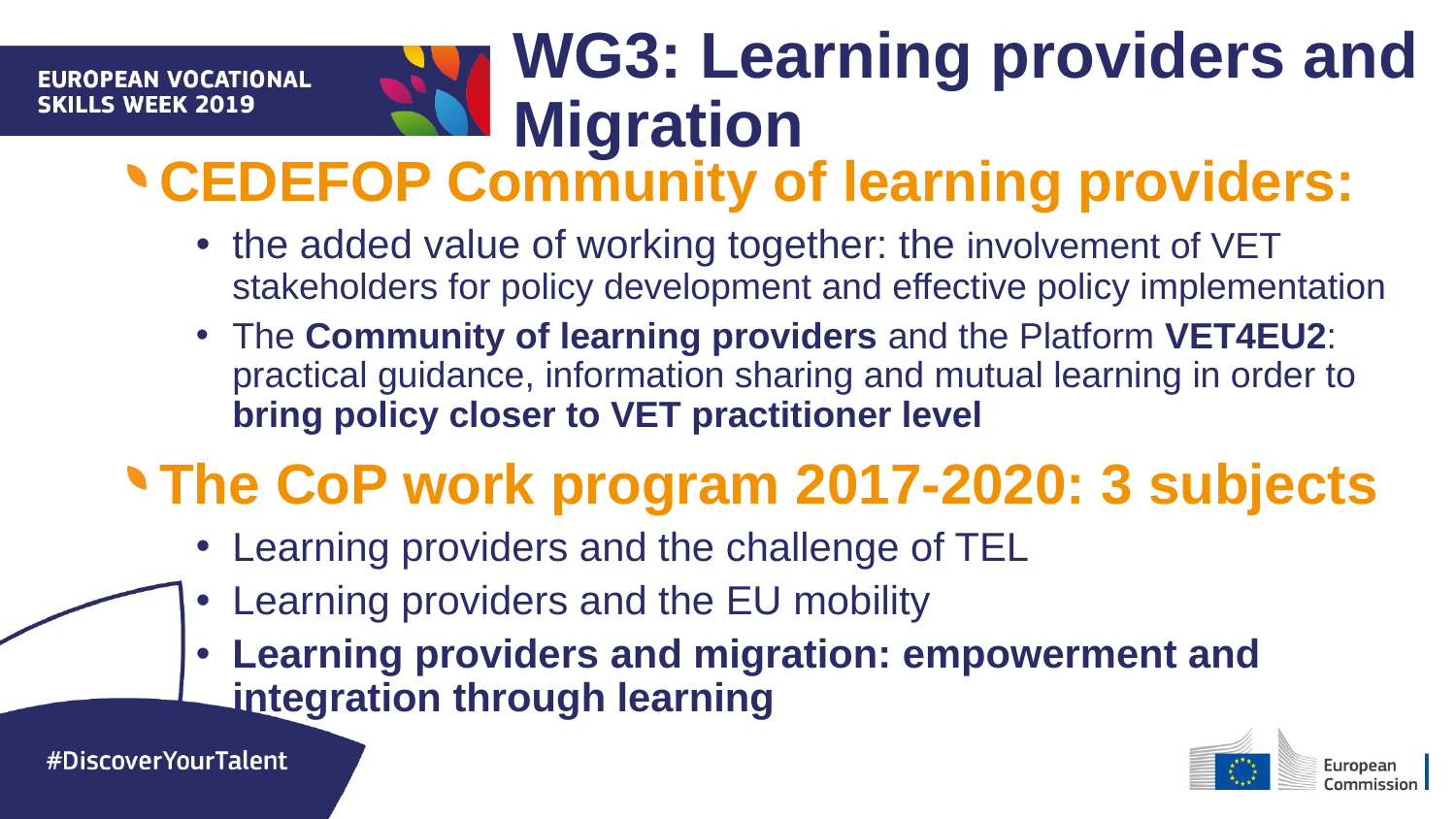

WG3: Learning providers and Migration
CEDEFOP Community of learning providers:
the added value of working together: the involvement of VET stakeholders for policy development and effective policy implementation
The Community of learning providers and the Platform VET4EU2: practical guidance, information sharing and mutual learning in order to bring policy closer to VET practitioner level
The CoP work program 2017-2020: 3 subjects
Learning providers and the challenge of TEL
Learning providers and the EU mobility
Learning providers and migration: empowerment and integration through learning